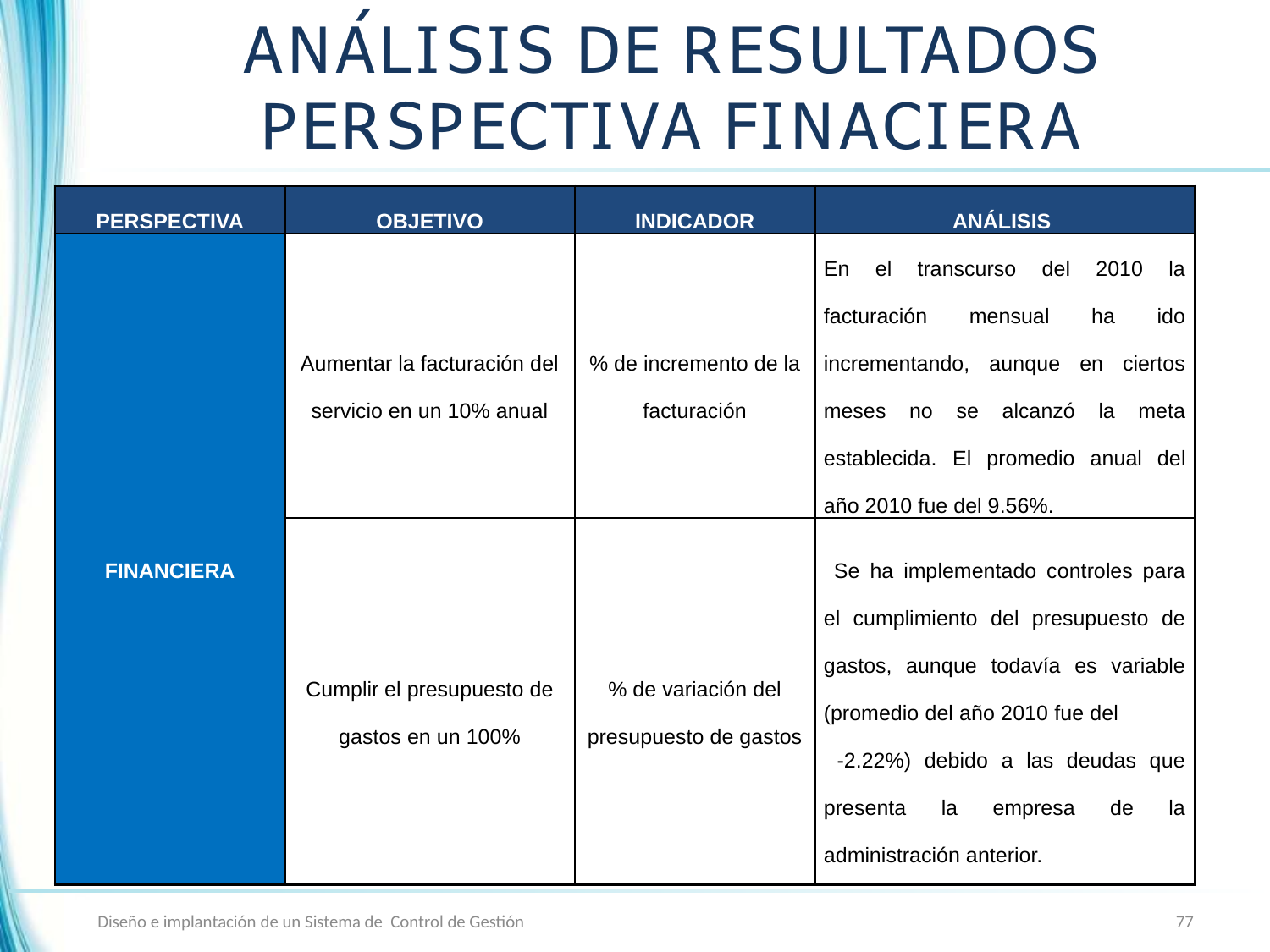

# ANÁLISIS DE RESULTADOS PERSPECTIVA FINACIERA
| PERSPECTIVA | OBJETIVO | INDICADOR | ANÁLISIS |
| --- | --- | --- | --- |
| FINANCIERA | Aumentar la facturación del servicio en un 10% anual | % de incremento de la facturación | En el transcurso del 2010 la facturación mensual ha ido incrementando, aunque en ciertos meses no se alcanzó la meta establecida. El promedio anual del año 2010 fue del 9.56%. |
|  | Cumplir el presupuesto de gastos en un 100% | % de variación del presupuesto de gastos | Se ha implementado controles para el cumplimiento del presupuesto de gastos, aunque todavía es variable (promedio del año 2010 fue del -2.22%) debido a las deudas que presenta la empresa de la administración anterior. |
Diseño e implantación de un Sistema de  Control de Gestión
77